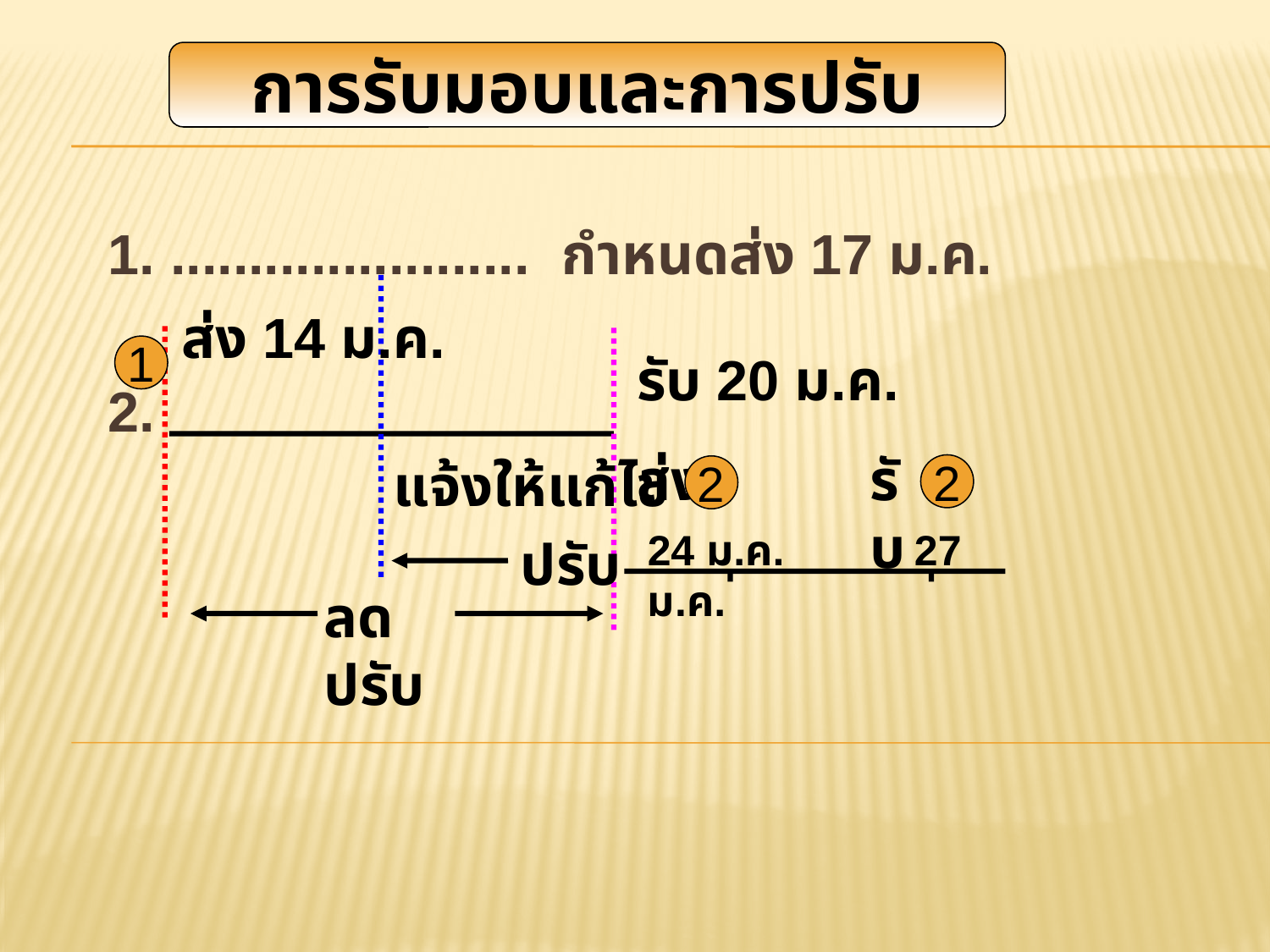

การรับมอบและการปรับ
1. .......................  กำหนดส่ง 17 ม.ค.

2.

ส่ง 14 ม.ค.

1
รับ 20 ม.ค.

ส่ง
รับ
แจ้งให้แก้ไข
2
2
24 ม.ค.           27 ม.ค.
ปรับ

ลดปรับ